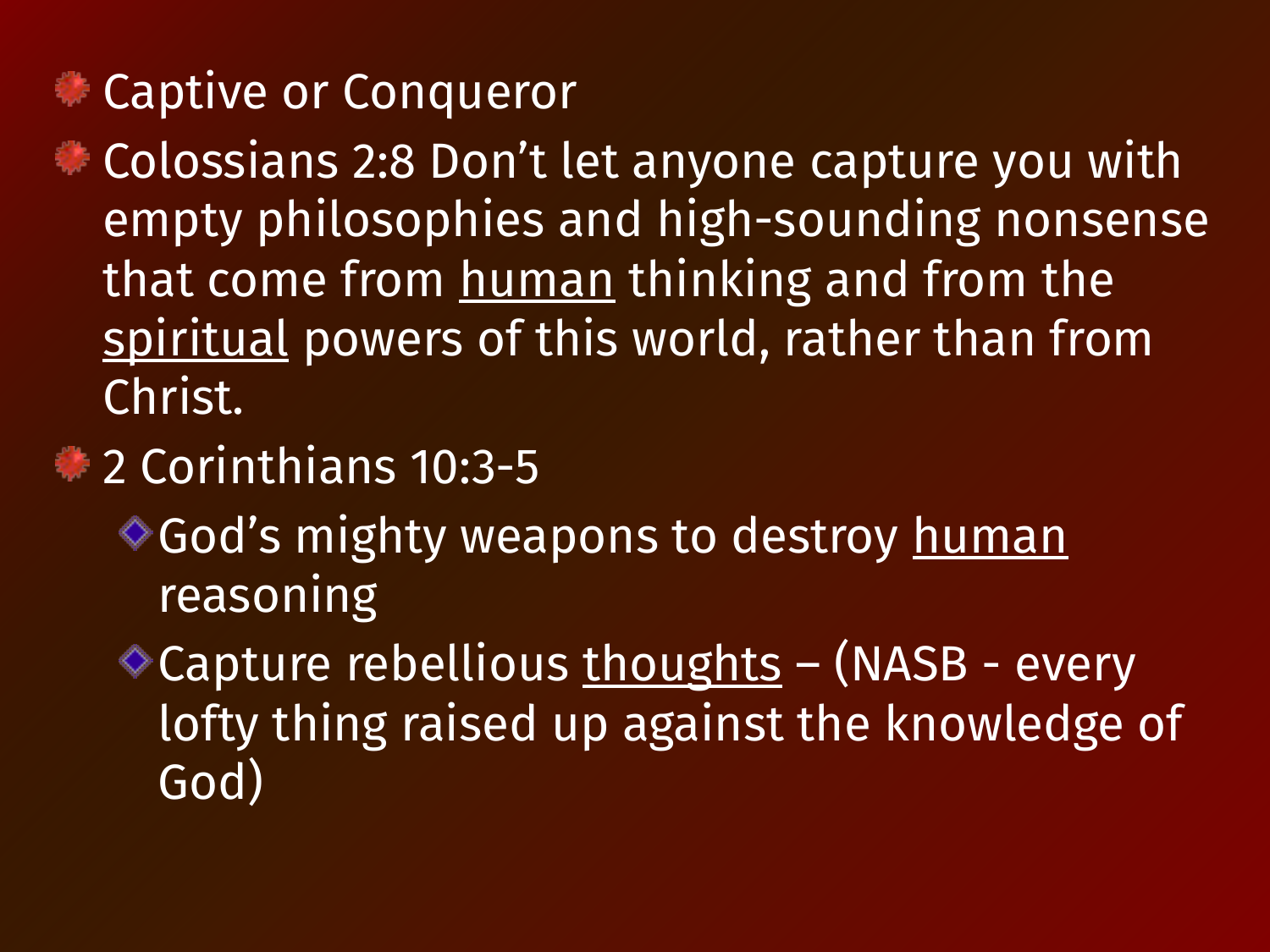

Captive or Conqueror
Colossians 2:8 Don’t let anyone capture you with empty philosophies and high-sounding nonsense that come from human thinking and from the spiritual powers of this world, rather than from Christ.
2 Corinthians 10:3-5
God’s mighty weapons to destroy human reasoning
Capture rebellious thoughts – (NASB - every lofty thing raised up against the knowledge of God)